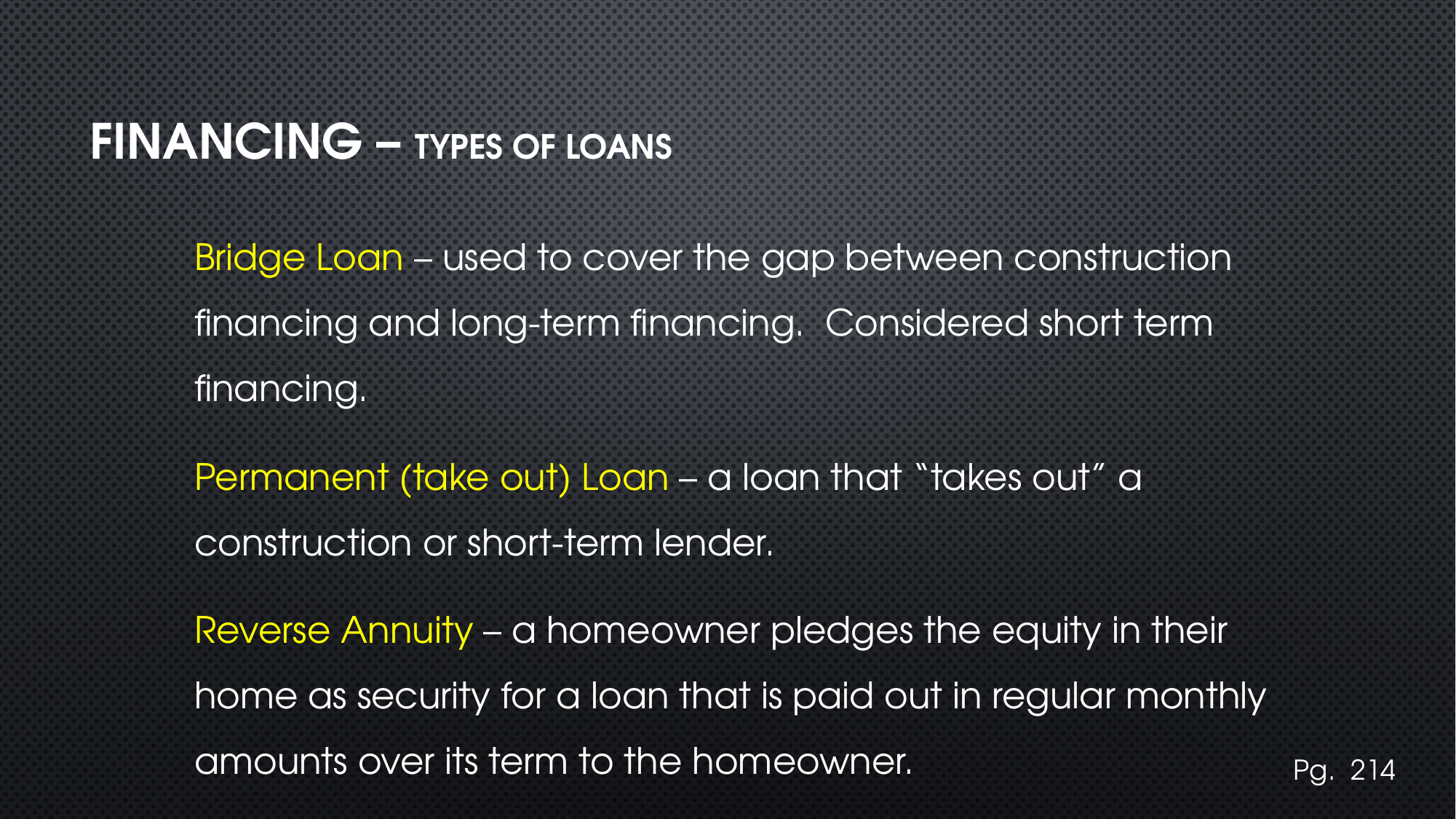

# Financing – Types of Loans
Bridge Loan – used to cover the gap between construction financing and long-term financing.  Considered short term financing.
Permanent (take out) Loan – a loan that “takes out” a construction or short-term lender.
Reverse Annuity – a homeowner pledges the equity in their home as security for a loan that is paid out in regular monthly amounts over its term to the homeowner.
Pg.  214